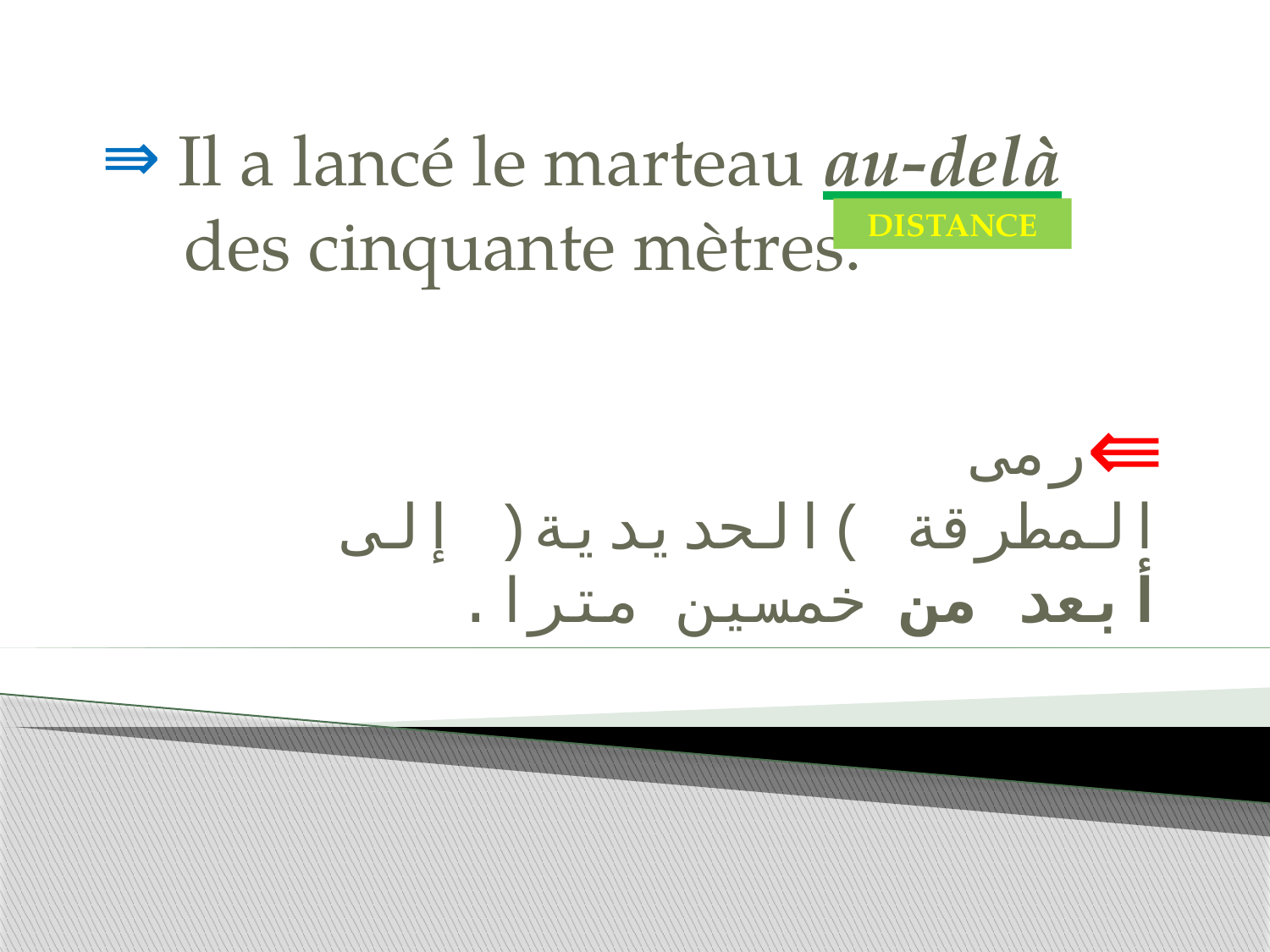

# Il a lancé le marteau au-delà des cinquante mètres.
DISTANCE
…………………………………………………
رمى المطرقة )الحديدية( إلى أبعد من خمسين مترا.